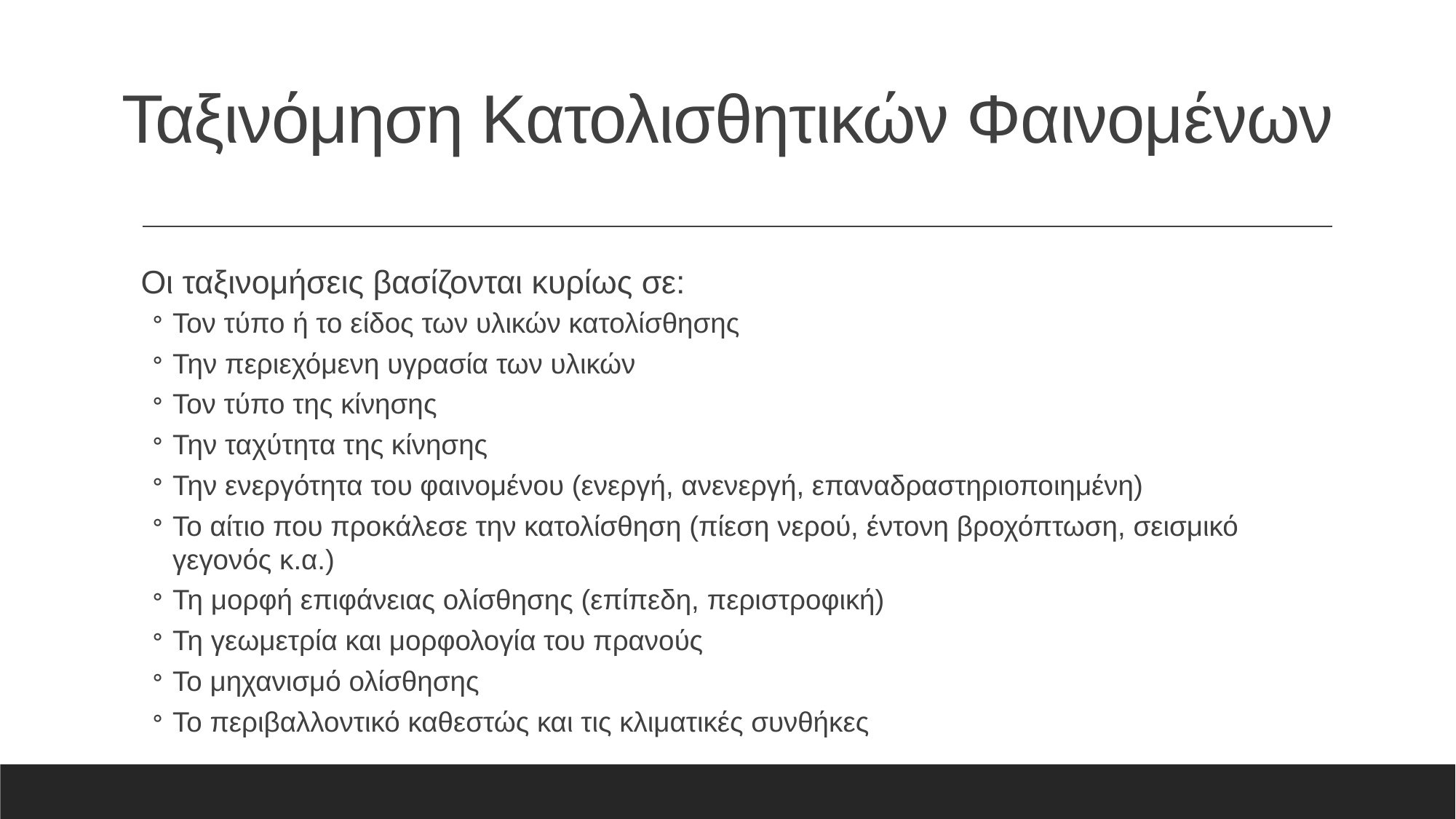

# Ταξινόμηση Κατολισθητικών Φαινομένων
Οι ταξινομήσεις βασίζονται κυρίως σε:
Τον τύπο ή το είδος των υλικών κατολίσθησης
Την περιεχόμενη υγρασία των υλικών
Τον τύπο της κίνησης
Την ταχύτητα της κίνησης
Την ενεργότητα του φαινομένου (ενεργή, ανενεργή, επαναδραστηριοποιημένη)
Το αίτιο που προκάλεσε την κατολίσθηση (πίεση νερού, έντονη βροχόπτωση, σεισμικό γεγονός κ.α.)
Τη μορφή επιφάνειας ολίσθησης (επίπεδη, περιστροφική)
Τη γεωμετρία και μορφολογία του πρανούς
Το μηχανισμό ολίσθησης
Το περιβαλλοντικό καθεστώς και τις κλιματικές συνθήκες